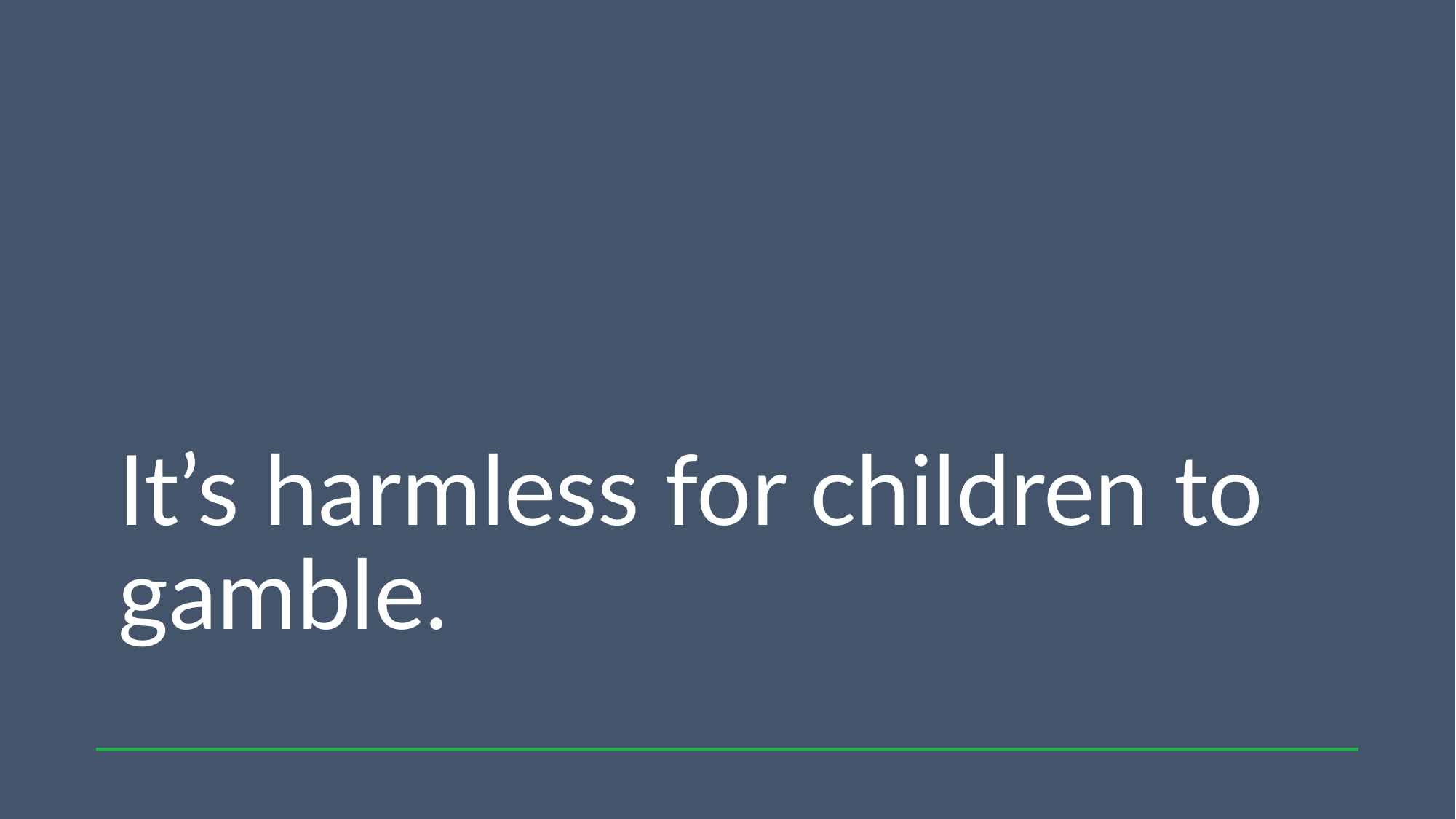

# It’s harmless for children to gamble.